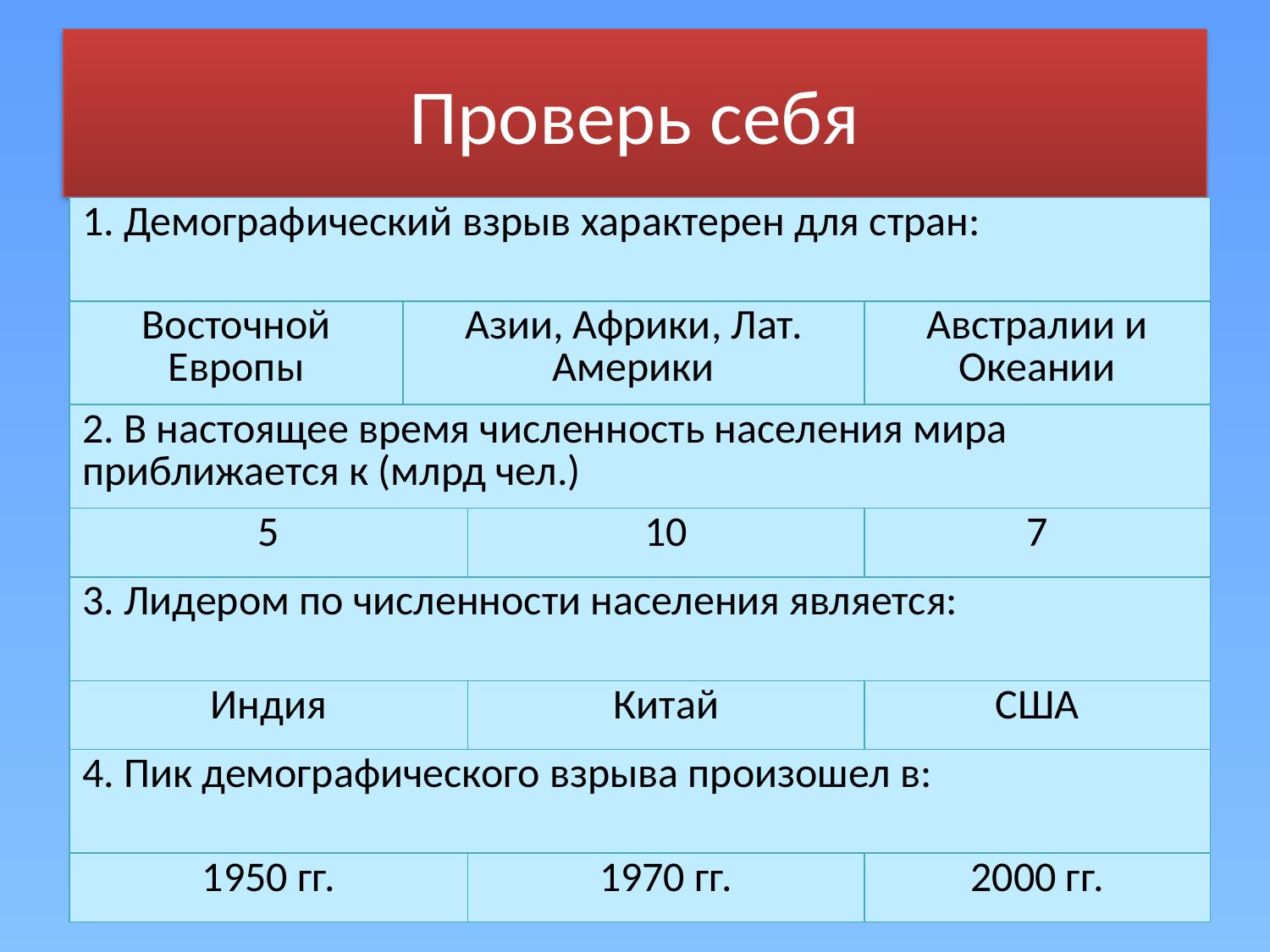

# Проверь себя
| 1. Демографический взрыв характерен для стран: |  |  |  |
| --- | --- | --- | --- |
| Восточной Европы | Азии, Африки, Лат. Америки |  | Австралии и Океании |
| 2. В настоящее время численность населения мира приближается к (млрд чел.) |  |  |  |
| 5 |  | 10 | 7 |
| 3. Лидером по численности населения является: |  |  |  |
| Индия |  | Китай | США |
| 4. Пик демографического взрыва произошел в: |  |  |  |
| 1950 гг. |  | 1970 гг. | 2000 гг. |